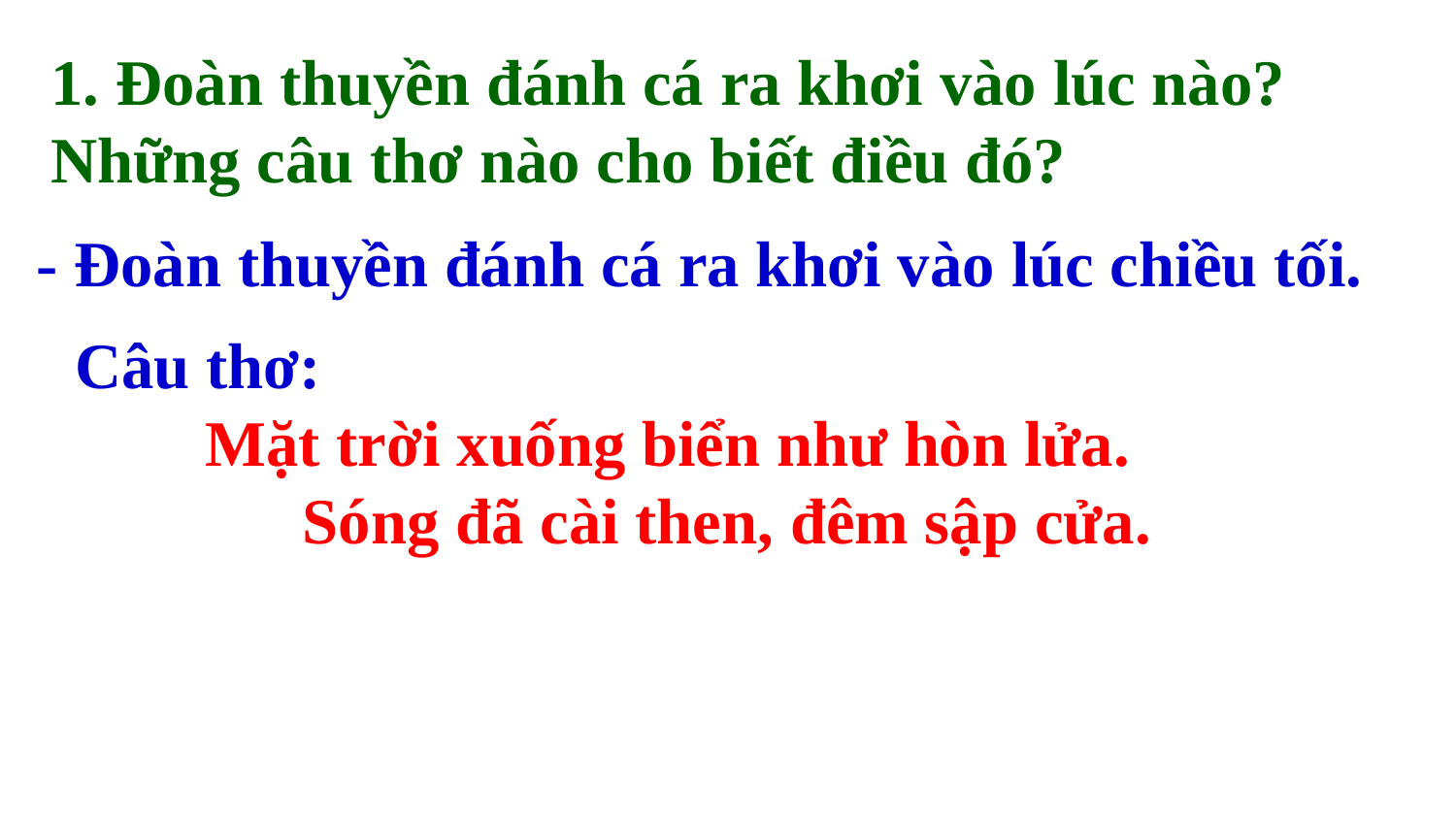

1. Đoàn thuyền đánh cá ra khơi vào lúc nào? Những câu thơ nào cho biết điều đó?
- Đoàn thuyền đánh cá ra khơi vào lúc chiều tối.
Câu thơ:
        Mặt trời xuống biển như hòn lửa.
              Sóng đã cài then, đêm sập cửa.